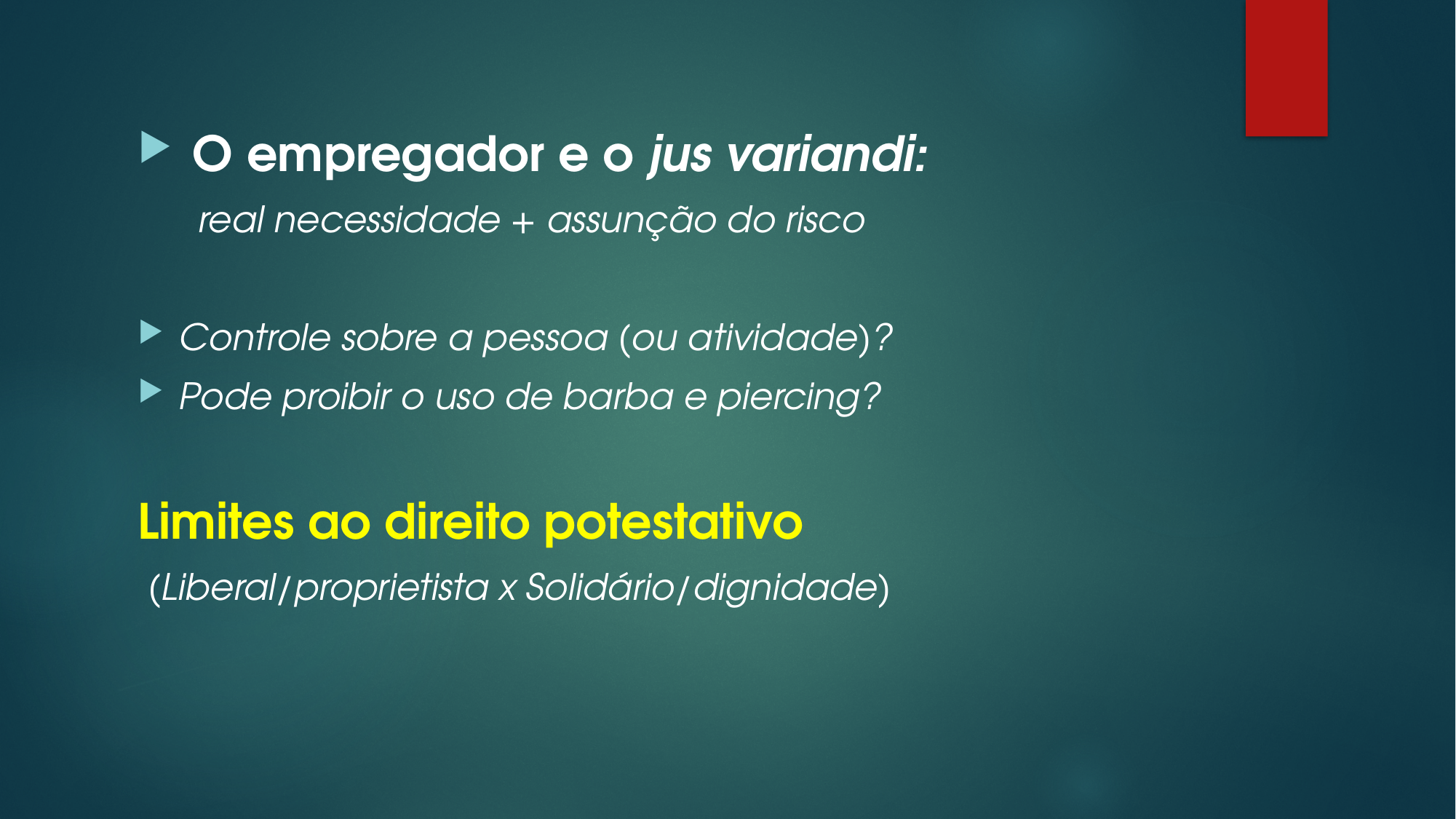

O empregador e o jus variandi:
      real necessidade + assunção do risco

Controle sobre a pessoa (ou atividade)?
Pode proibir o uso de barba e piercing?

Limites ao direito potestativo
 (Liberal/proprietista x Solidário/dignidade)